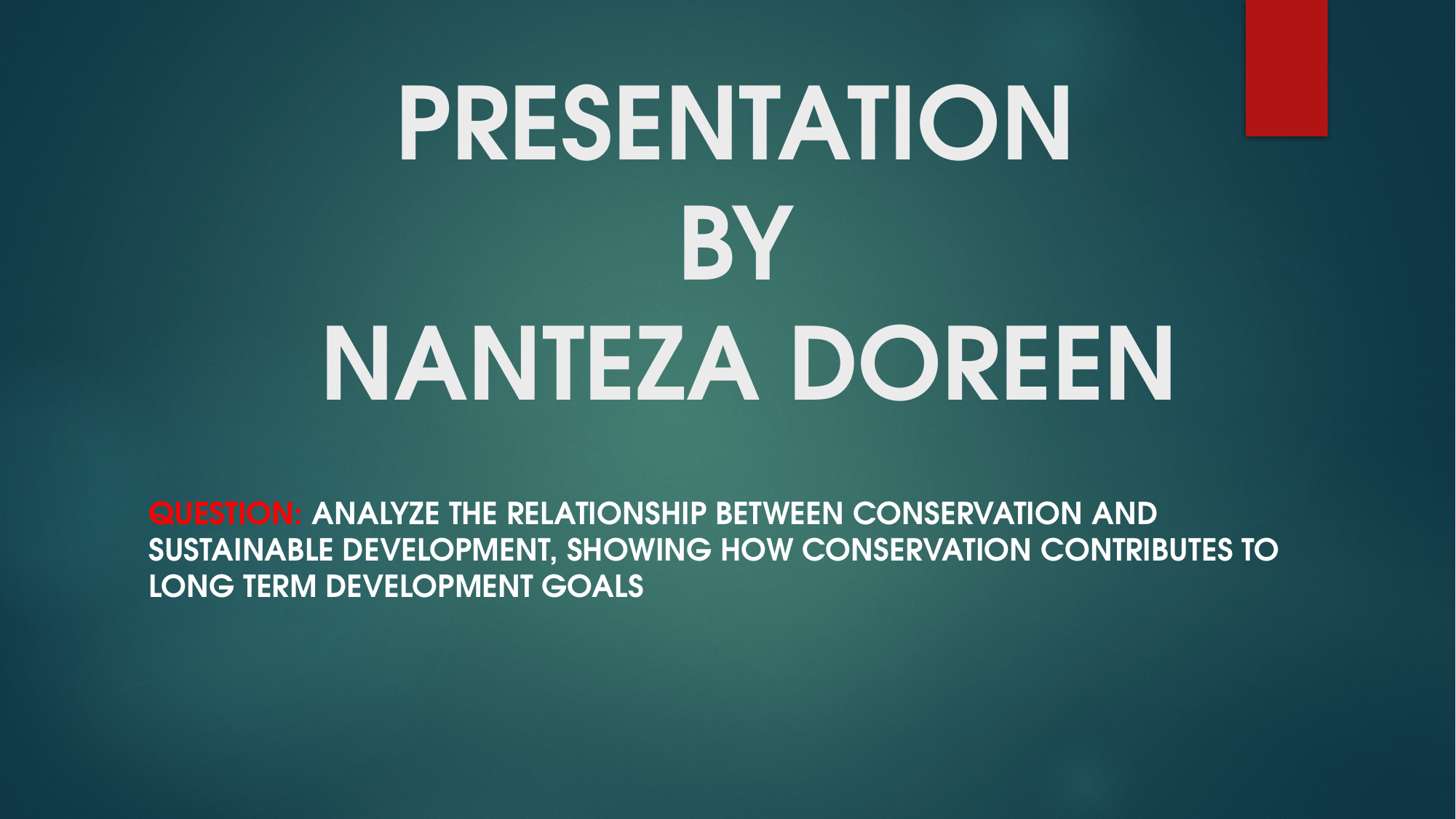

# PRESENTATION BY NANTEZA DOREEN
Question: Analyze the relationship between conservation and sustainable development, showing how conservation contributes to long term development goals